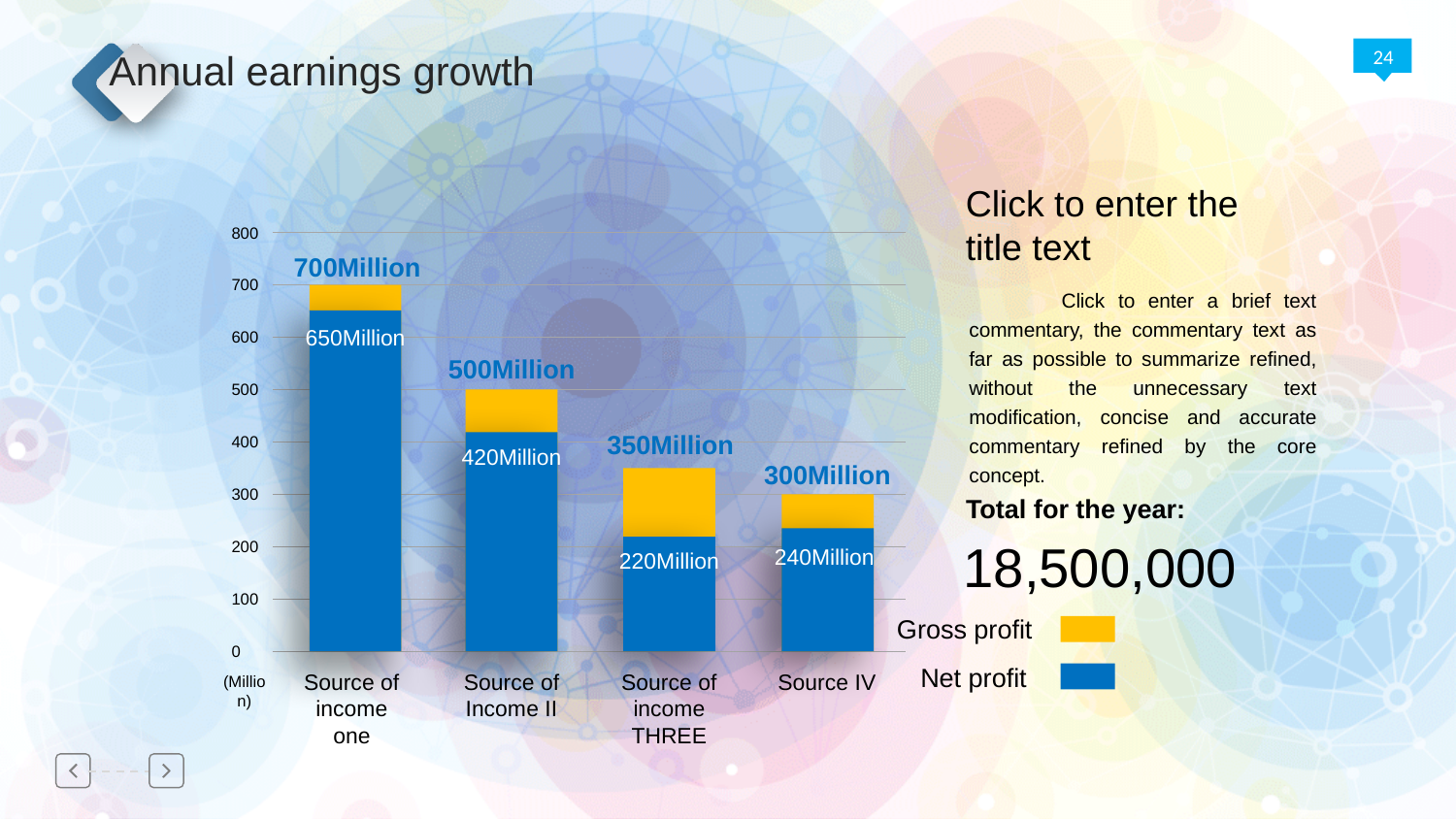

Annual earnings growth
Click to enter the title text
800
700Million
700
       Click to enter a brief text commentary, the commentary text as far as possible to summarize refined, without the unnecessary text modification, concise and accurate commentary refined by the core concept.

650Million
600
500Million
500

350Million
400

420Million
300Million

300
Total for the year:

18,500,000
200

240Million
220Million
100
Gross profit

0
Net profit
Source of income one
Source of Income II
Source of income THREE
Source IV

(Million)
Delayer